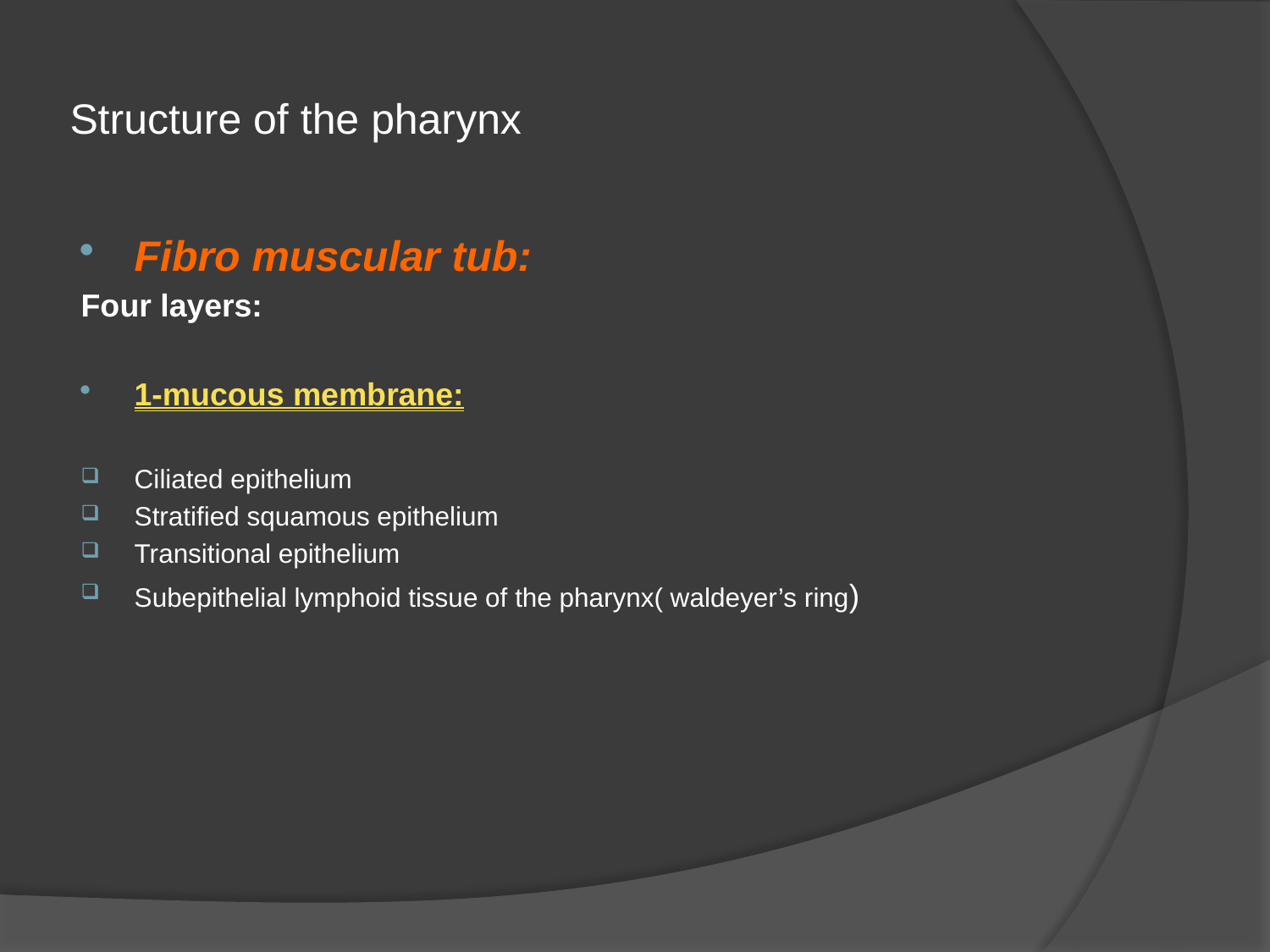

# Structure of the pharynx
Fibro muscular tub:
Four layers:

1-mucous membrane:

Ciliated epithelium
Stratified squamous epithelium
Transitional epithelium
Subepithelial lymphoid tissue of the pharynx( waldeyer’s ring)